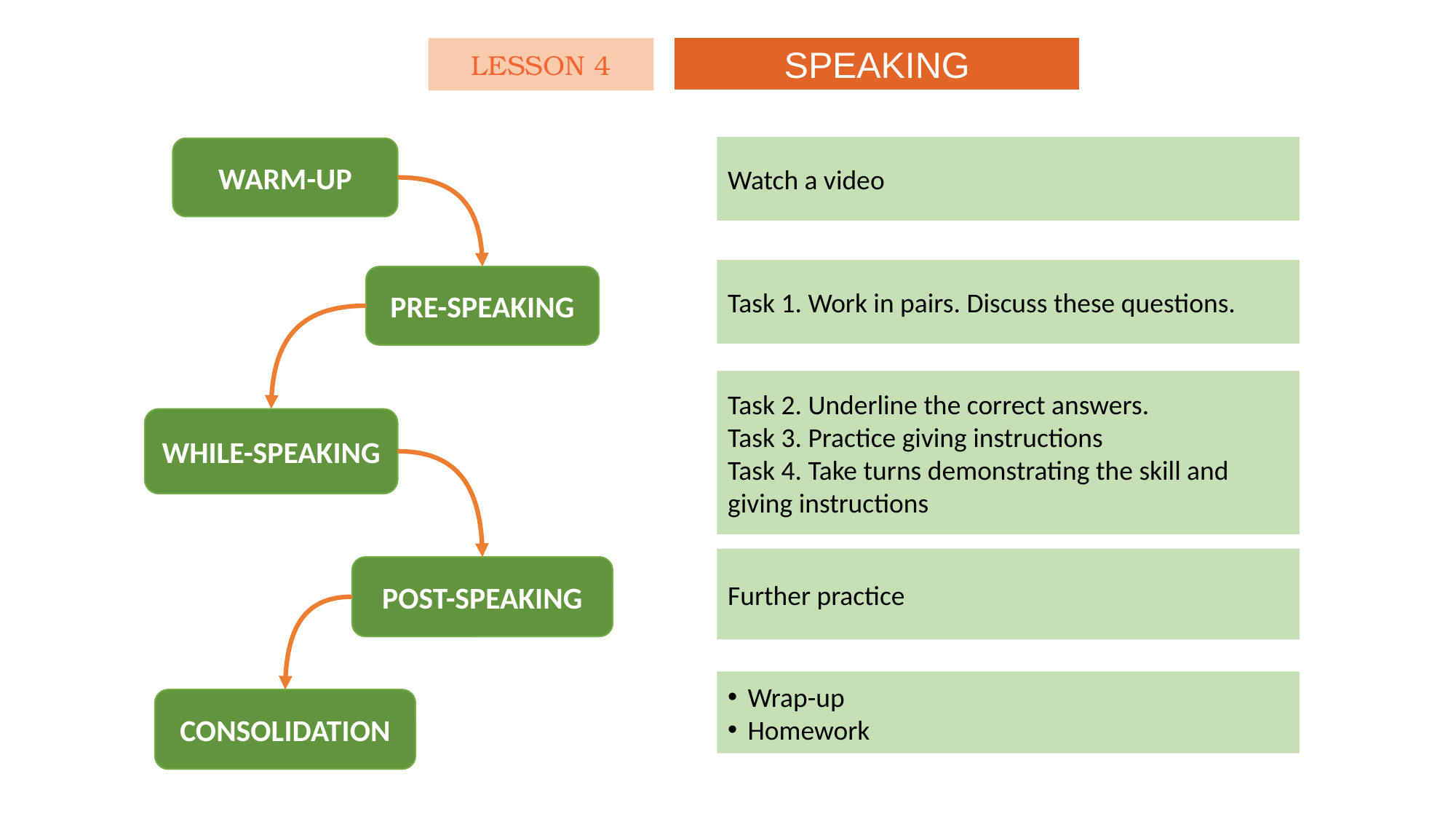

SPEAKING
LESSON 4
Watch a video
WARM-UP
Task 1. Work in pairs. Discuss these questions.
PRE-SPEAKING
Task 2. Underline the correct answers.
Task 3. Practice giving instructions
Task 4. Take turns demonstrating the skill and giving instructions
WHILE-SPEAKING
Further practice
POST-SPEAKING
Wrap-up
Homework
CONSOLIDATION